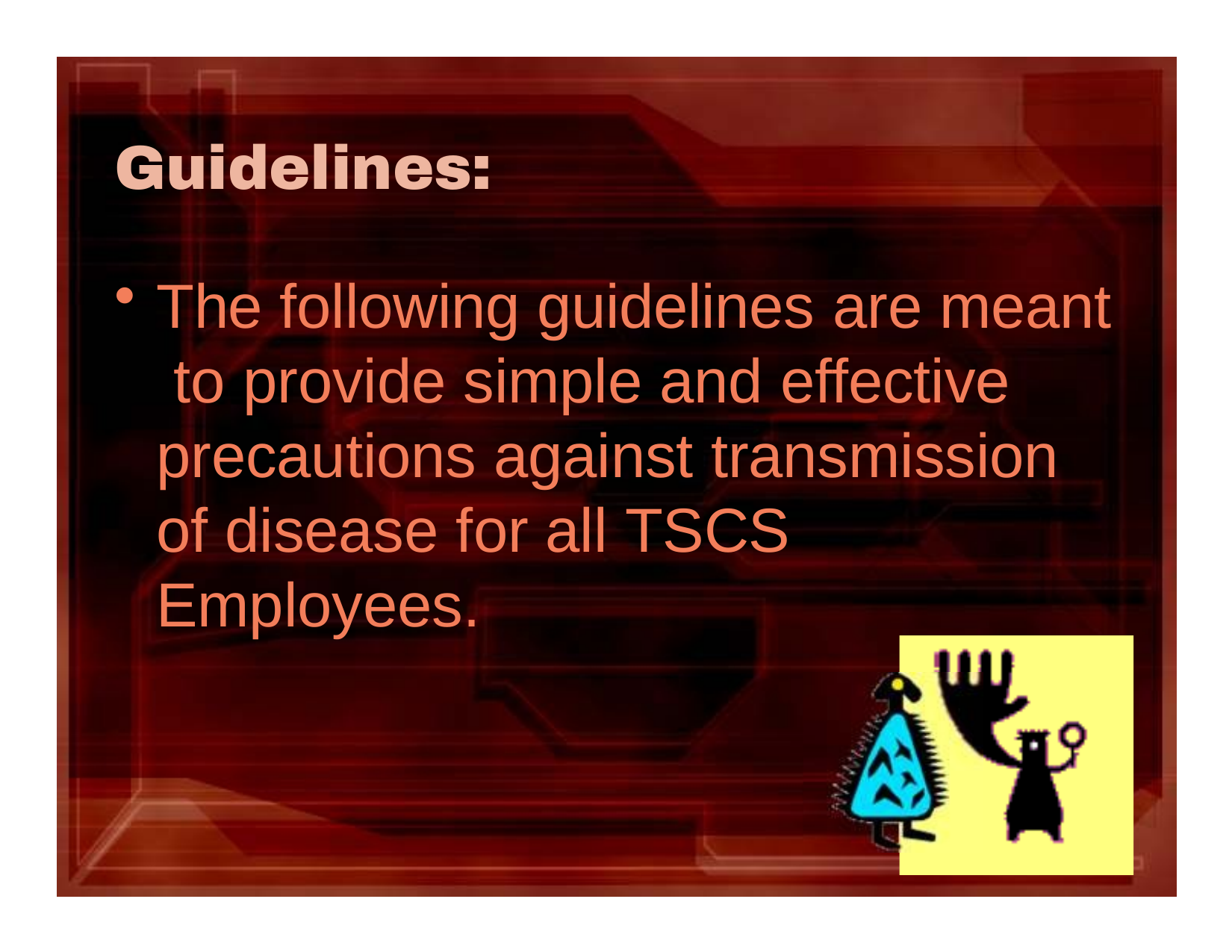

Guidelines:
The following guidelines are meant  to provide simple and effective  precautions against transmission  of disease for all TSCS  Employees.